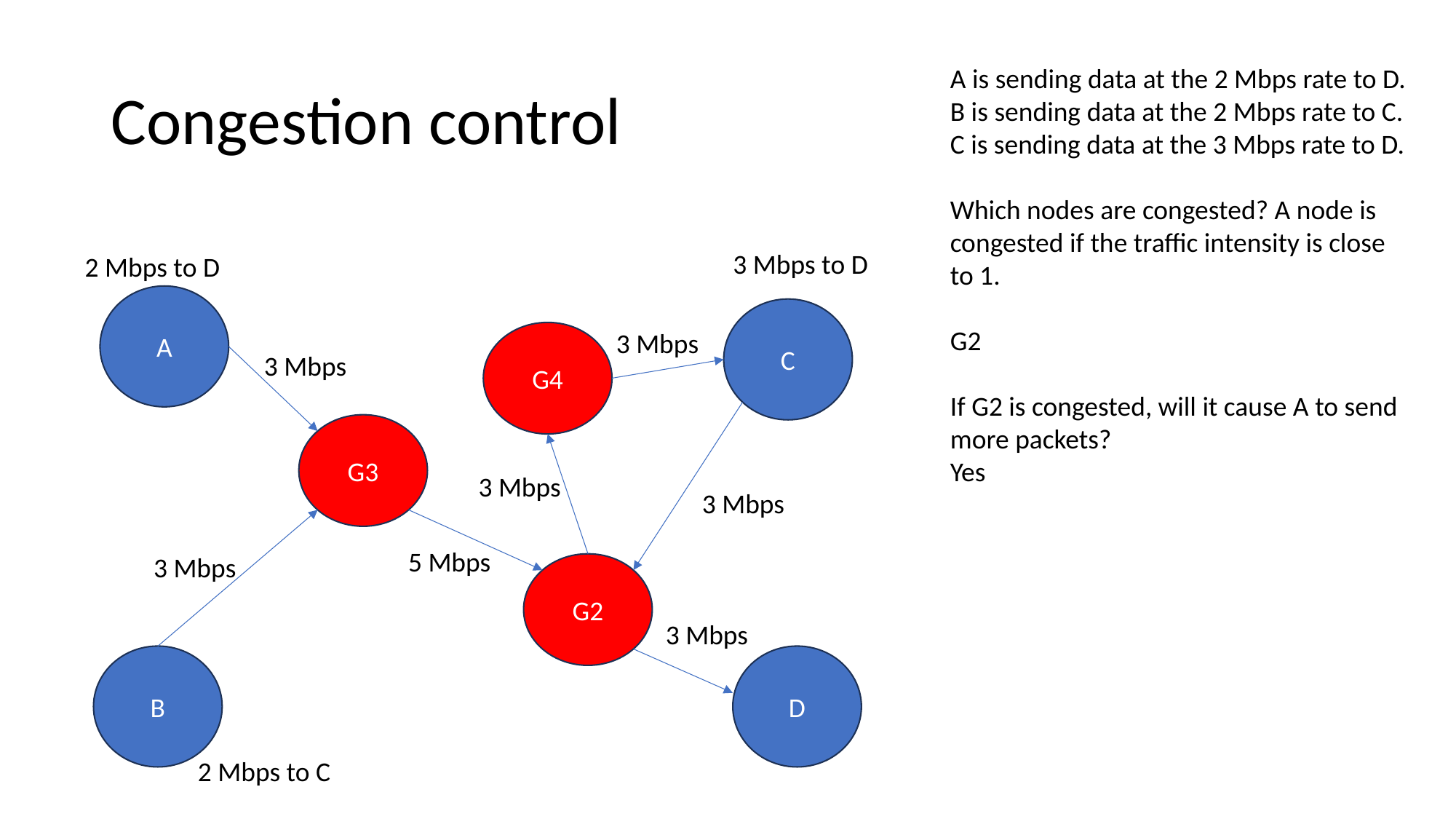

A is sending data at the 2 Mbps rate to D.
B is sending data at the 2 Mbps rate to C.
C is sending data at the 3 Mbps rate to D.

Which nodes are congested? A node is congested if the traffic intensity is close to 1.

G2

If G2 is congested, will it cause A to send more packets?
Yes

# Congestion control
3 Mbps to D
2 Mbps to D
A
C
3 Mbps
G4
3 Mbps
G3
3 Mbps
3 Mbps
5 Mbps
3 Mbps
G2
3 Mbps
B
D
2 Mbps to C